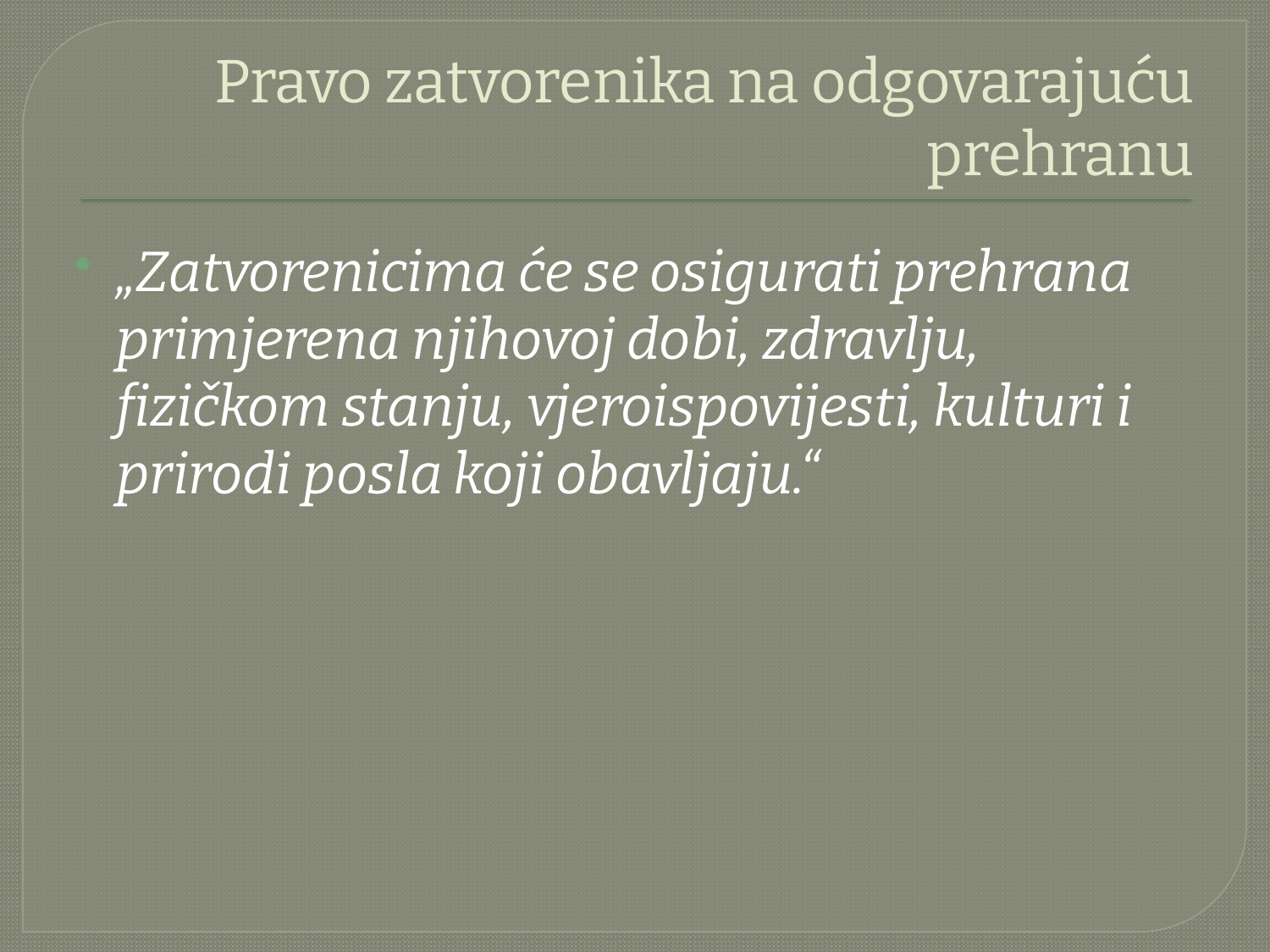

# Pravo zatvorenika na odgovarajuću prehranu
„Zatvorenicima će se osigurati prehrana primjerena njihovoj dobi, zdravlju, fizičkom stanju, vjeroispovijesti, kulturi i prirodi posla koji obavljaju.“